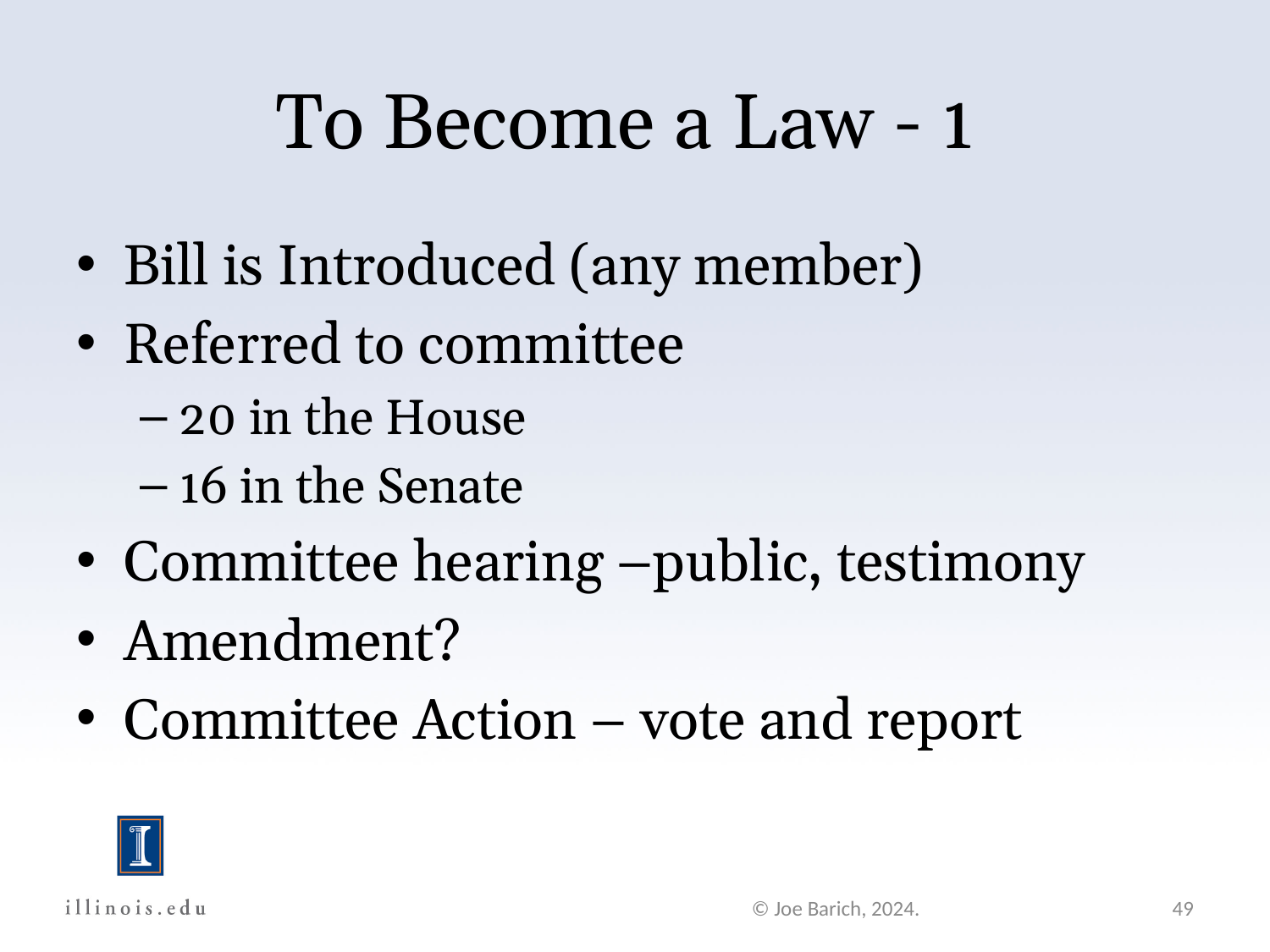

To Become a Law - 1
Bill is Introduced (any member)
Referred to committee
20 in the House
16 in the Senate
Committee hearing –public, testimony
Amendment?
Committee Action – vote and report
© Joe Barich, 2024.
49